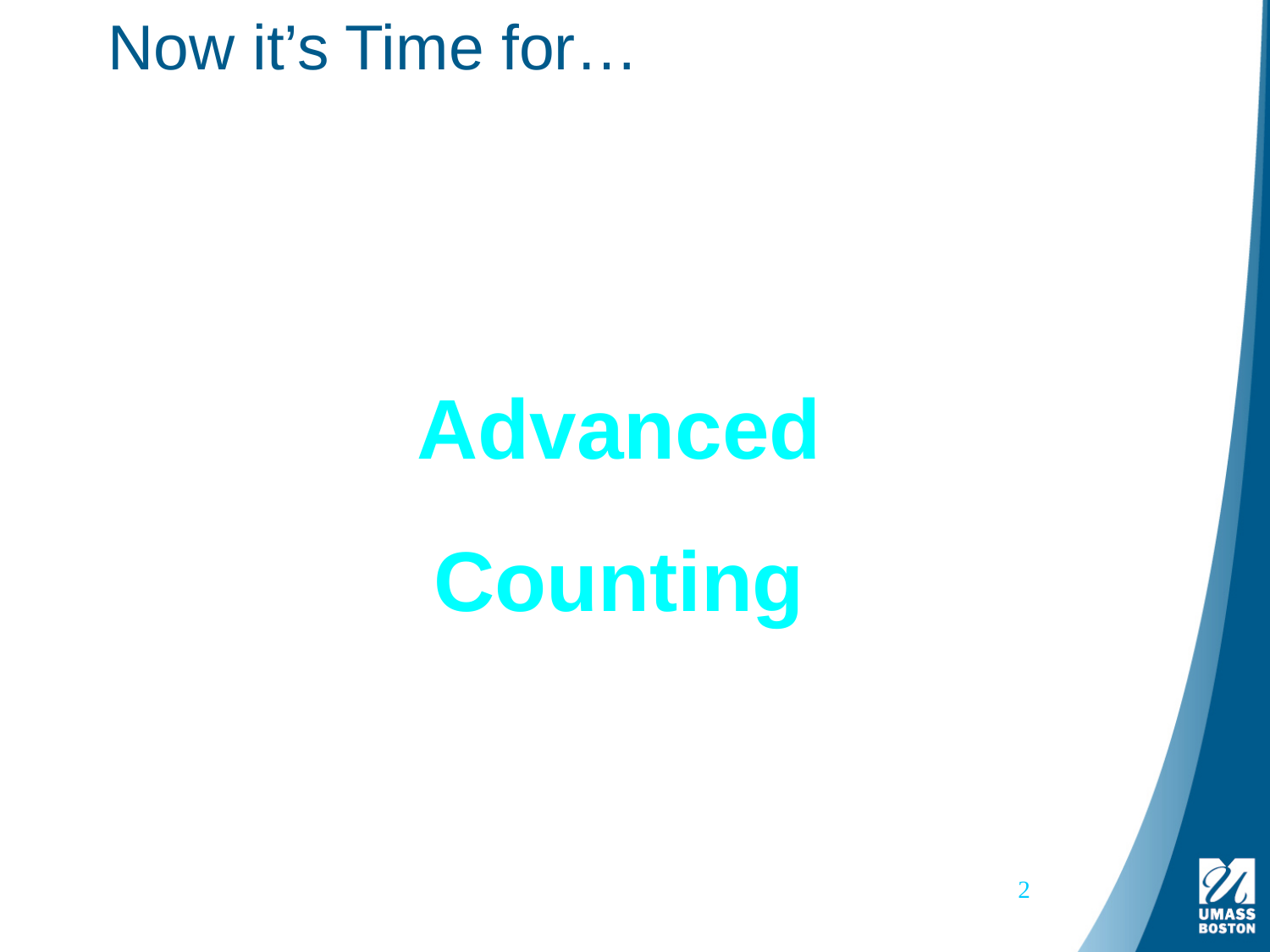

# Now it’s Time for…
Advanced Counting
2